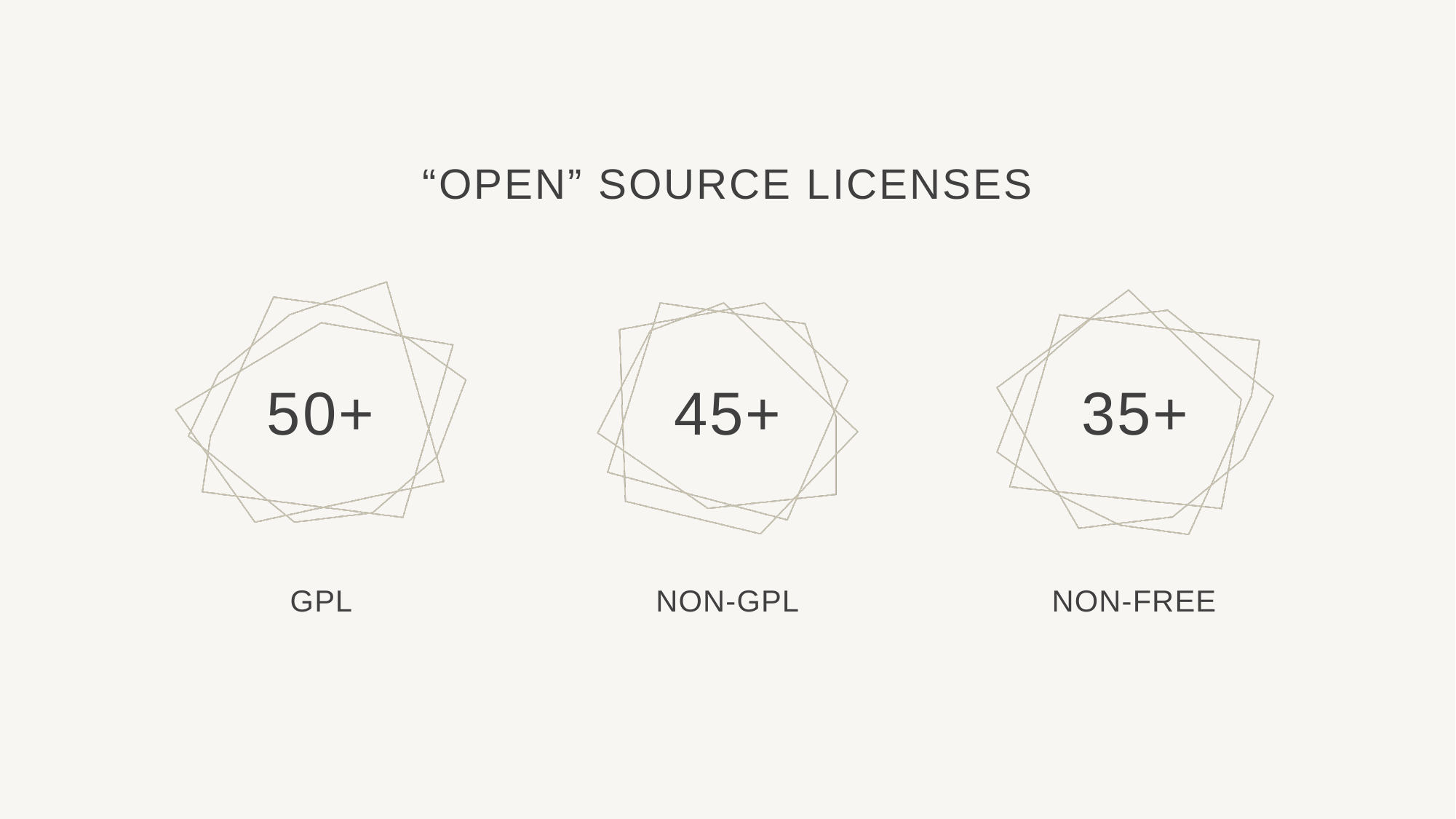

# “OPEN” SOURCE LICENSES
50+
45+
35+
GPL
Non-GPL
Non-free